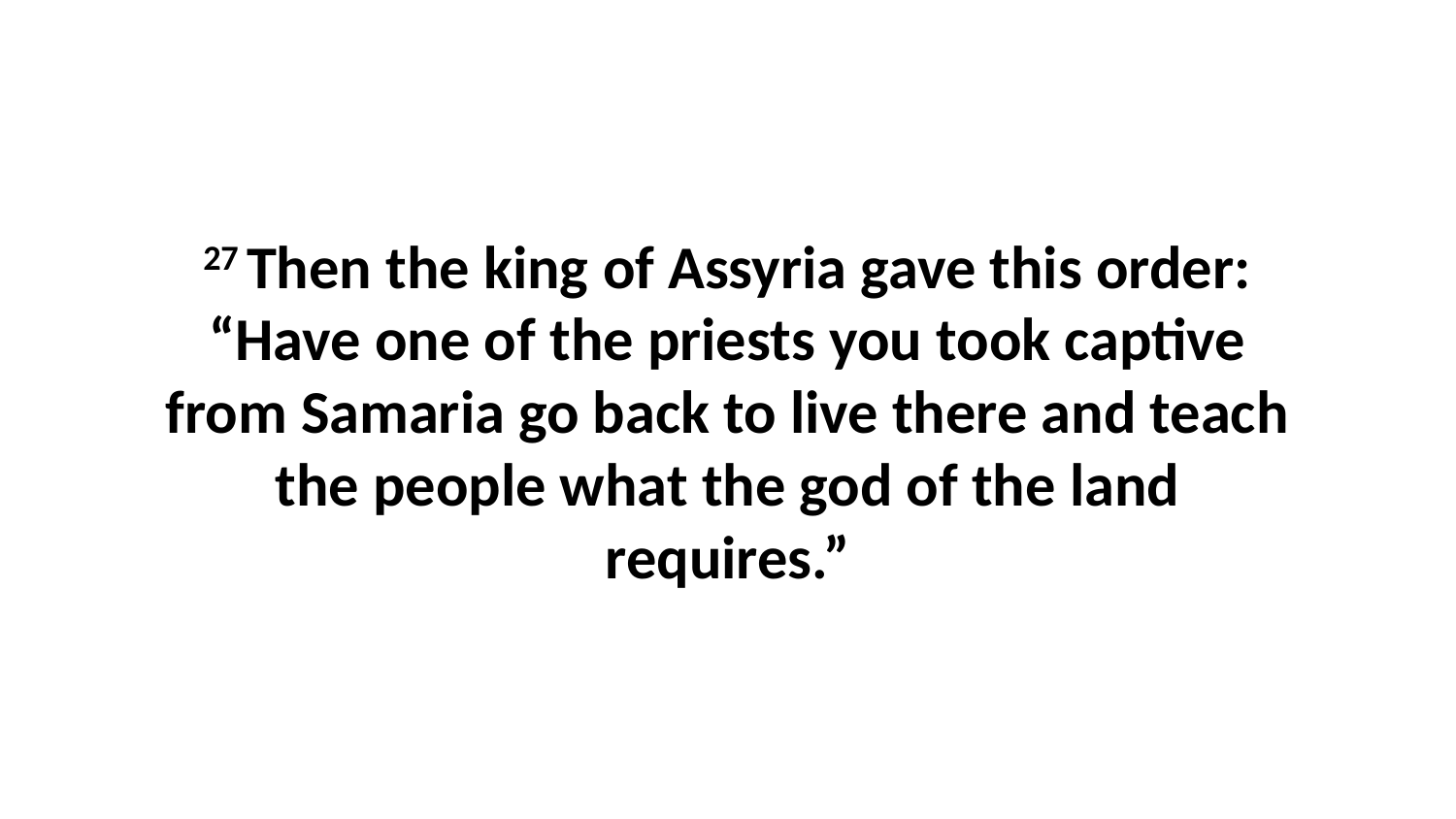

27 Then the king of Assyria gave this order: “Have one of the priests you took captive from Samaria go back to live there and teach the people what the god of the land requires.”